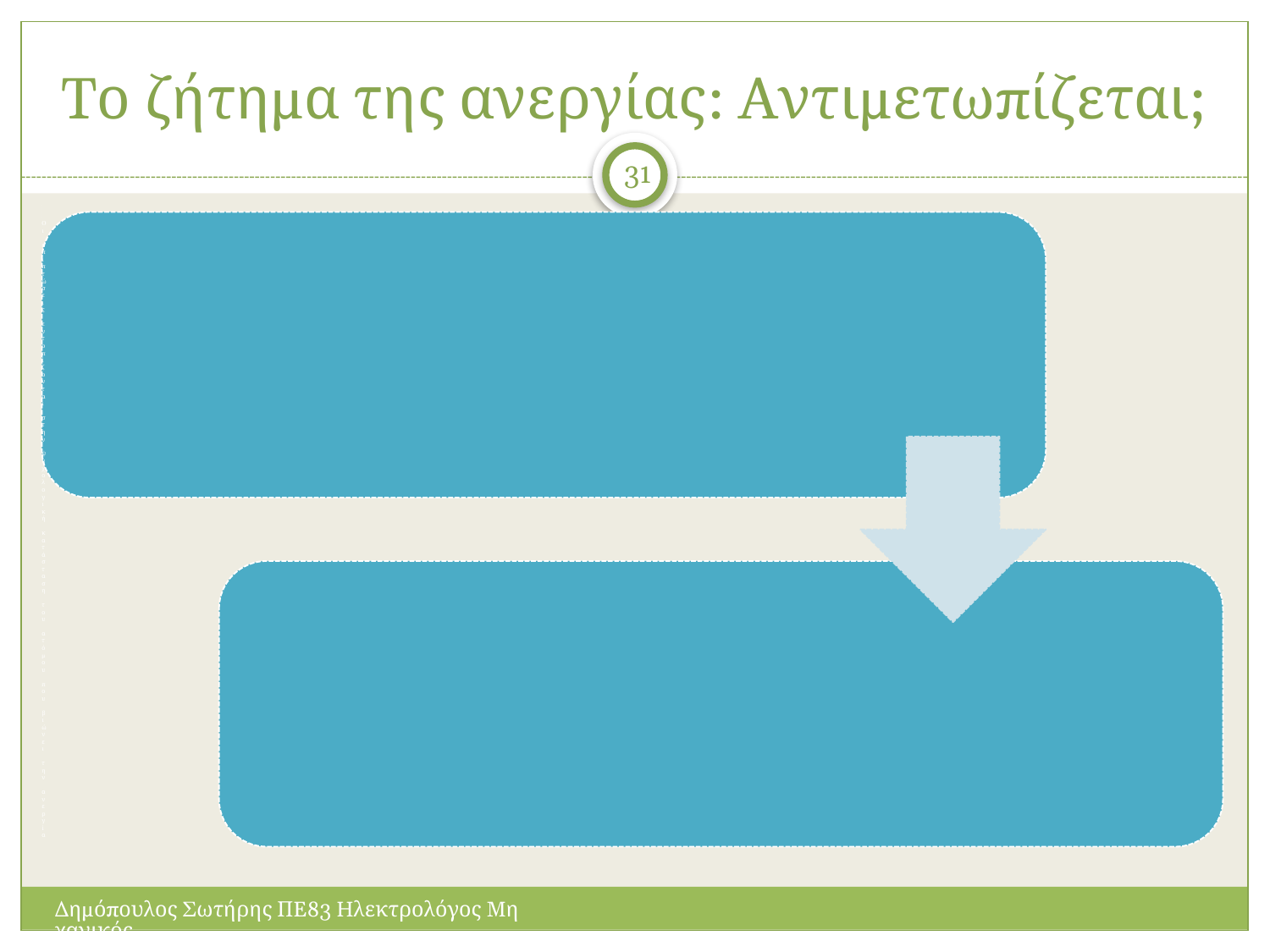

# Το ζήτημα της ανεργίας: Αντιμετωπίζεται;
31
Σε ατομικό επίπεδο
Οι επιπτώσεις εντοπίζονται στην ψυχολογική κατάσταση του ατόμου που βιώνει την ανεργία
Δημόπουλος Σωτήρης ΠΕ83 Ηλεκτρολόγος Μηχανικός